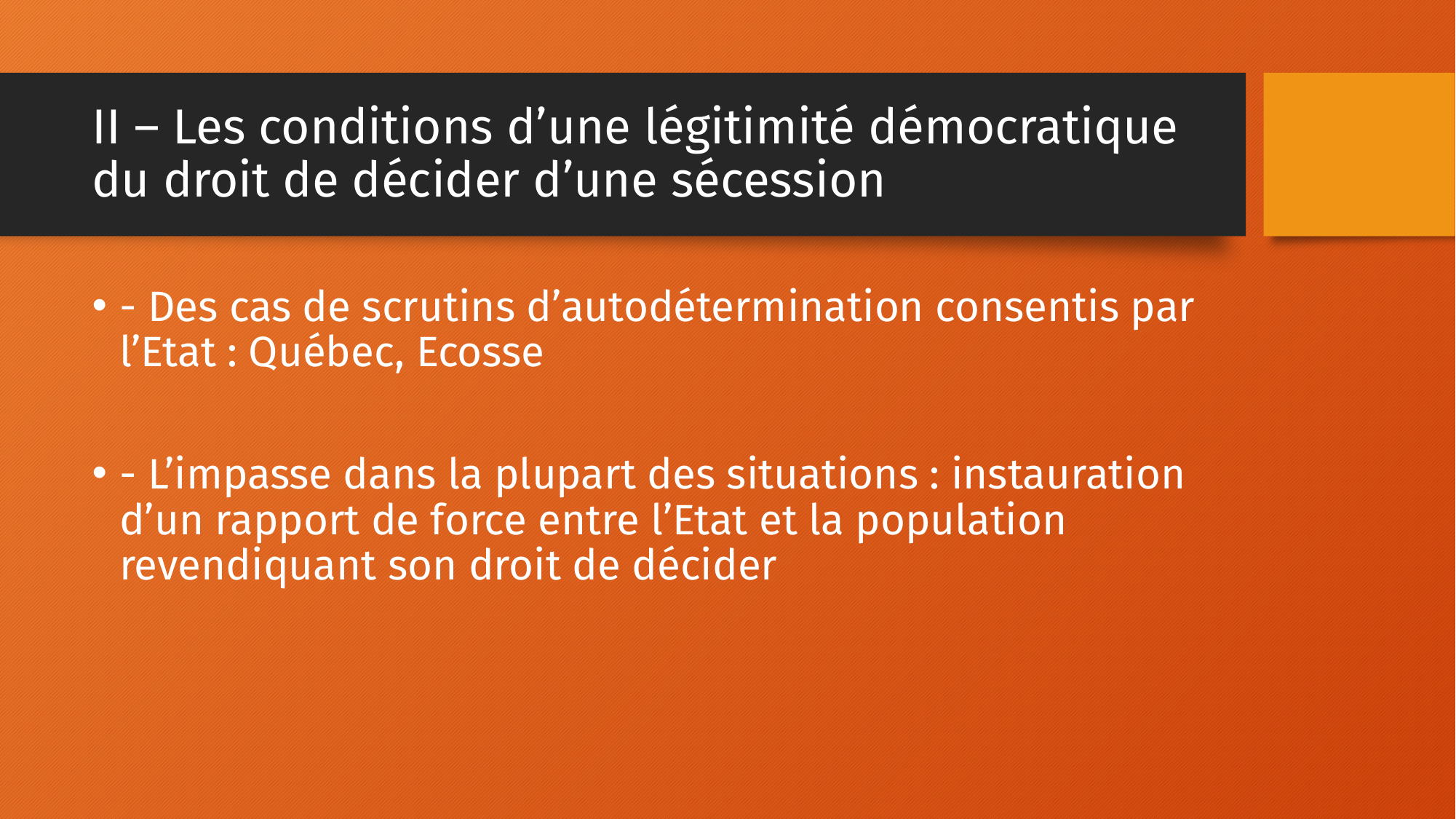

# II – Les conditions d’une légitimité démocratique du droit de décider d’une sécession
- Des cas de scrutins d’autodétermination consentis par l’Etat : Québec, Ecosse

- L’impasse dans la plupart des situations : instauration d’un rapport de force entre l’Etat et la population revendiquant son droit de décider